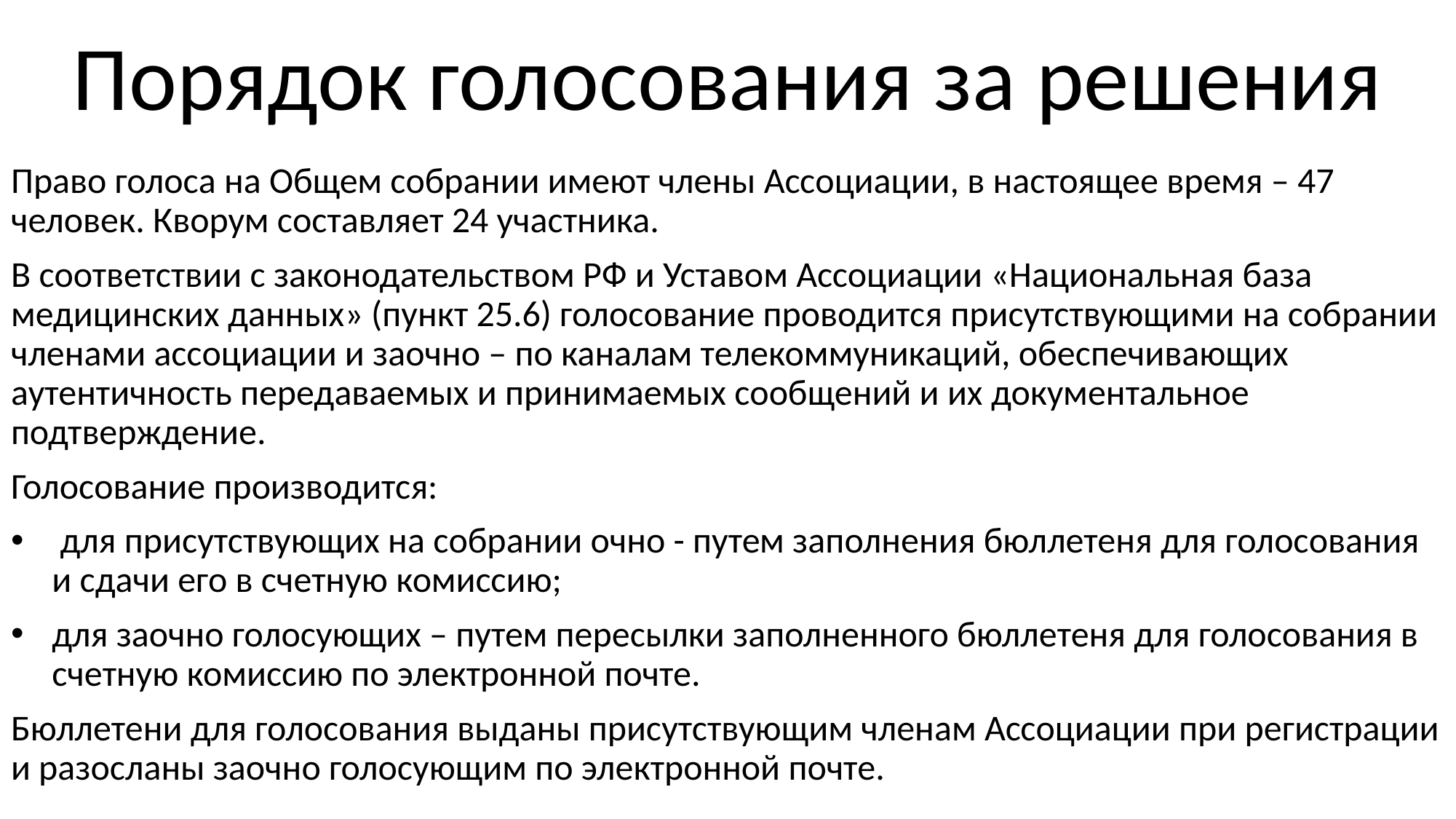

# Порядок голосования за решения
Право голоса на Общем собрании имеют члены Ассоциации, в настоящее время – 47 человек. Кворум составляет 24 участника.
В соответствии с законодательством РФ и Уставом Ассоциации «Национальная база медицинских данных» (пункт 25.6) голосование проводится присутствующими на собрании членами ассоциации и заочно – по каналам телекоммуникаций, обеспечивающих аутентичность передаваемых и принимаемых сообщений и их документальное подтверждение.
Голосование производится:
 для присутствующих на собрании очно - путем заполнения бюллетеня для голосования и сдачи его в счетную комиссию;
для заочно голосующих – путем пересылки заполненного бюллетеня для голосования в счетную комиссию по электронной почте.
Бюллетени для голосования выданы присутствующим членам Ассоциации при регистрации и разосланы заочно голосующим по электронной почте.